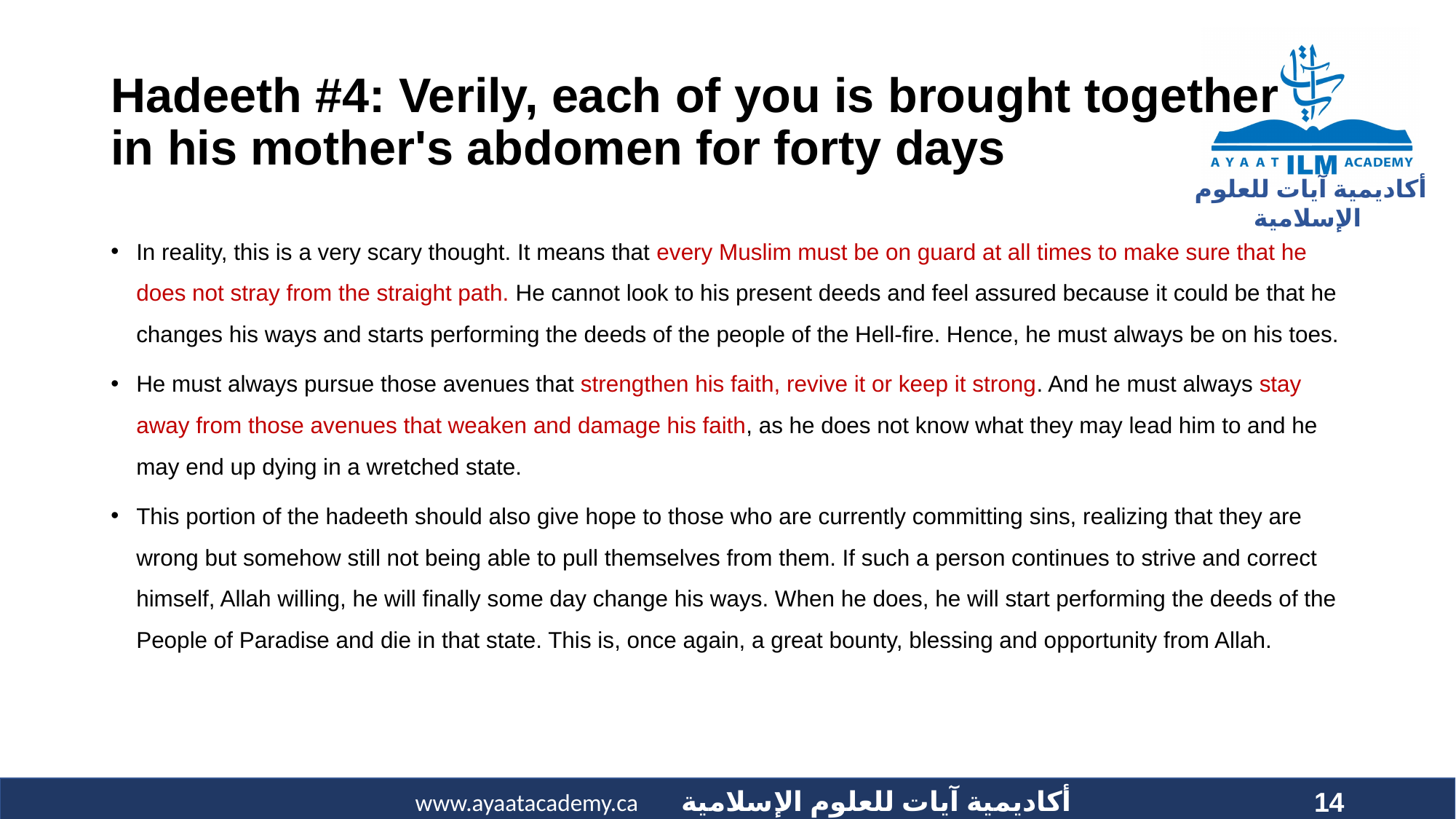

# Hadeeth #4: Verily, each of you is brought together in his mother's abdomen for forty days
In reality, this is a very scary thought. It means that every Muslim must be on guard at all times to make sure that he does not stray from the straight path. He cannot look to his present deeds and feel assured because it could be that he changes his ways and starts performing the deeds of the people of the Hell-fire. Hence, he must always be on his toes.
He must always pursue those avenues that strengthen his faith, revive it or keep it strong. And he must always stay away from those avenues that weaken and damage his faith, as he does not know what they may lead him to and he may end up dying in a wretched state.
This portion of the hadeeth should also give hope to those who are currently committing sins, realizing that they are wrong but somehow still not being able to pull themselves from them. If such a person continues to strive and correct himself, Allah willing, he will finally some day change his ways. When he does, he will start performing the deeds of the People of Paradise and die in that state. This is, once again, a great bounty, blessing and opportunity from Allah.
14